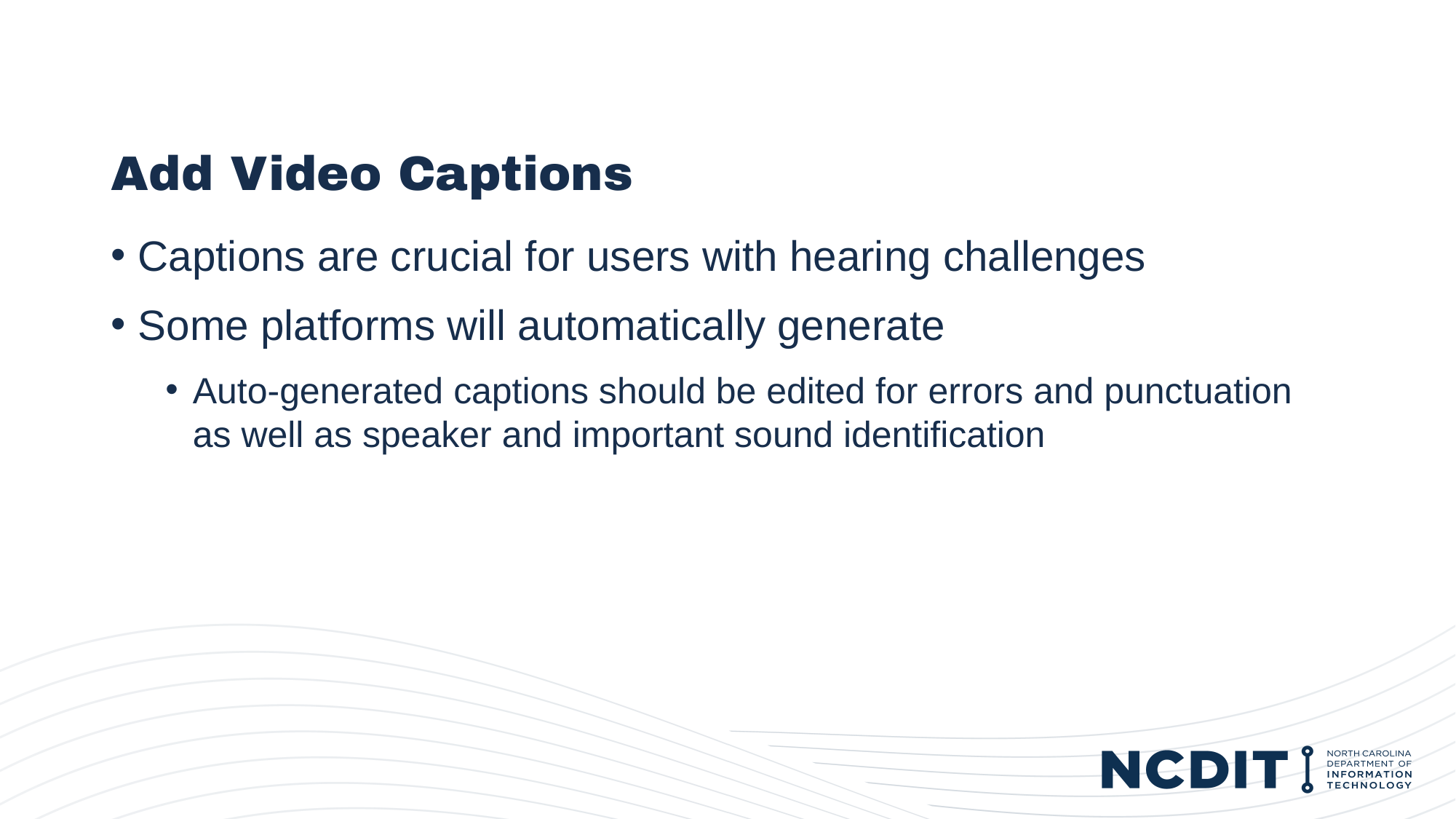

# Add Video Captions
Captions are crucial for users with hearing challenges
Some platforms will automatically generate
Auto-generated captions should be edited for errors and punctuation as well as speaker and important sound identification